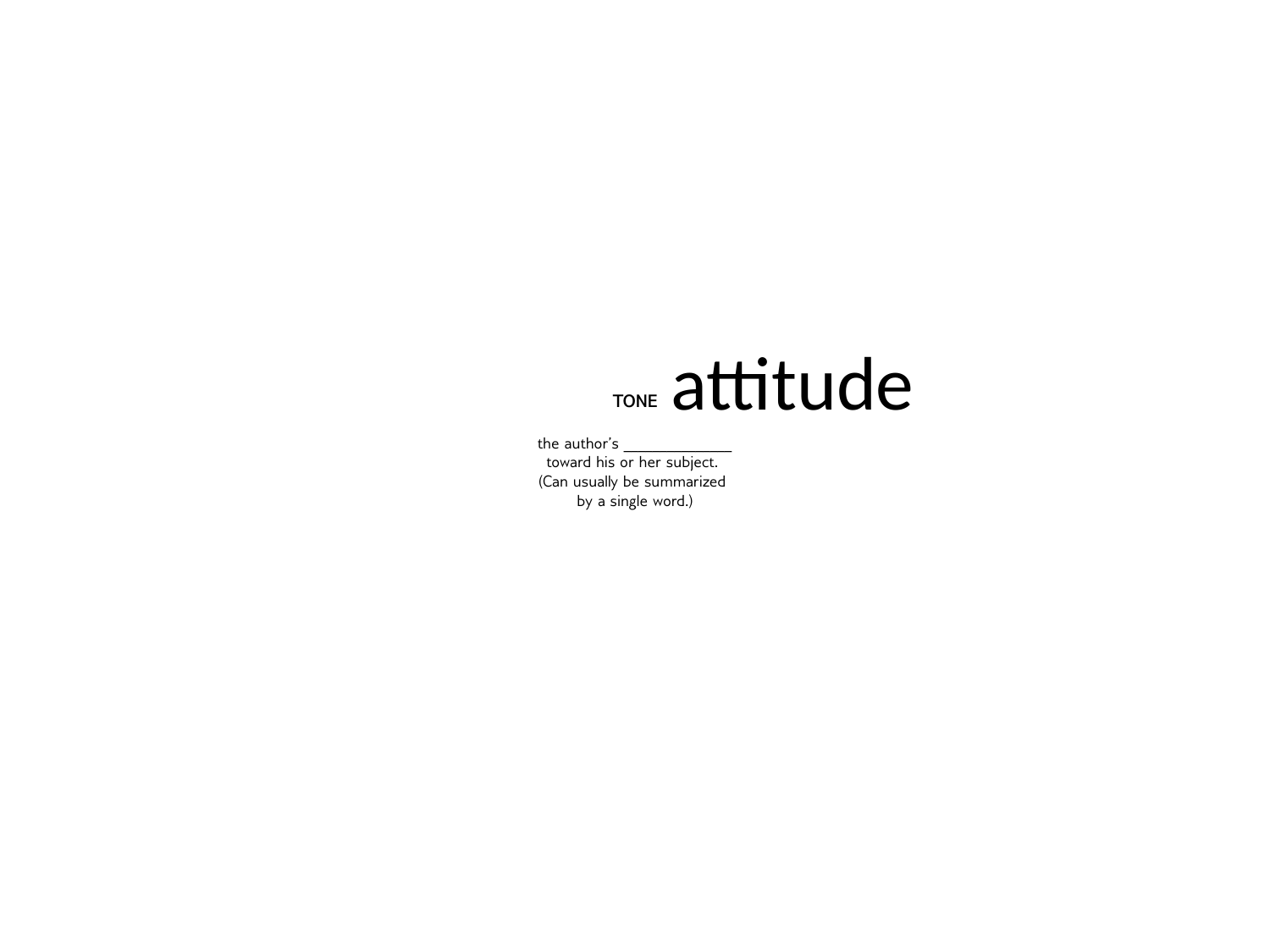

attitude
# TONE the author’s _______________ toward his or her subject. (Can usually be summarized by a single word.)